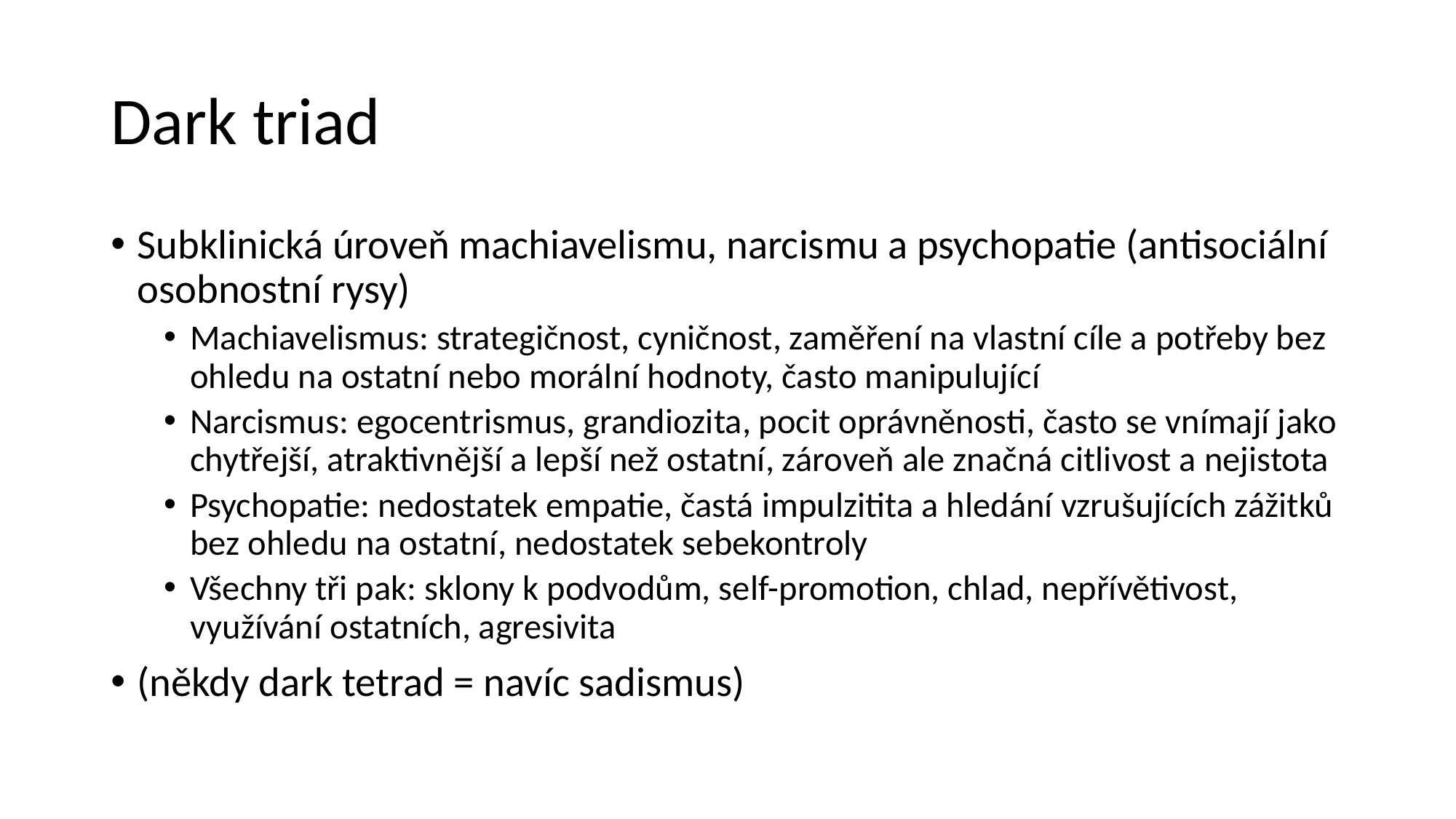

# Dark triad
Subklinická úroveň machiavelismu, narcismu a psychopatie (antisociální osobnostní rysy)
Machiavelismus: strategičnost, cyničnost, zaměření na vlastní cíle a potřeby bez ohledu na ostatní nebo morální hodnoty, často manipulující
Narcismus: egocentrismus, grandiozita, pocit oprávněnosti, často se vnímají jako chytřejší, atraktivnější a lepší než ostatní, zároveň ale značná citlivost a nejistota
Psychopatie: nedostatek empatie, častá impulzitita a hledání vzrušujících zážitků bez ohledu na ostatní, nedostatek sebekontroly
Všechny tři pak: sklony k podvodům, self-promotion, chlad, nepřívětivost, využívání ostatních, agresivita
(někdy dark tetrad = navíc sadismus)